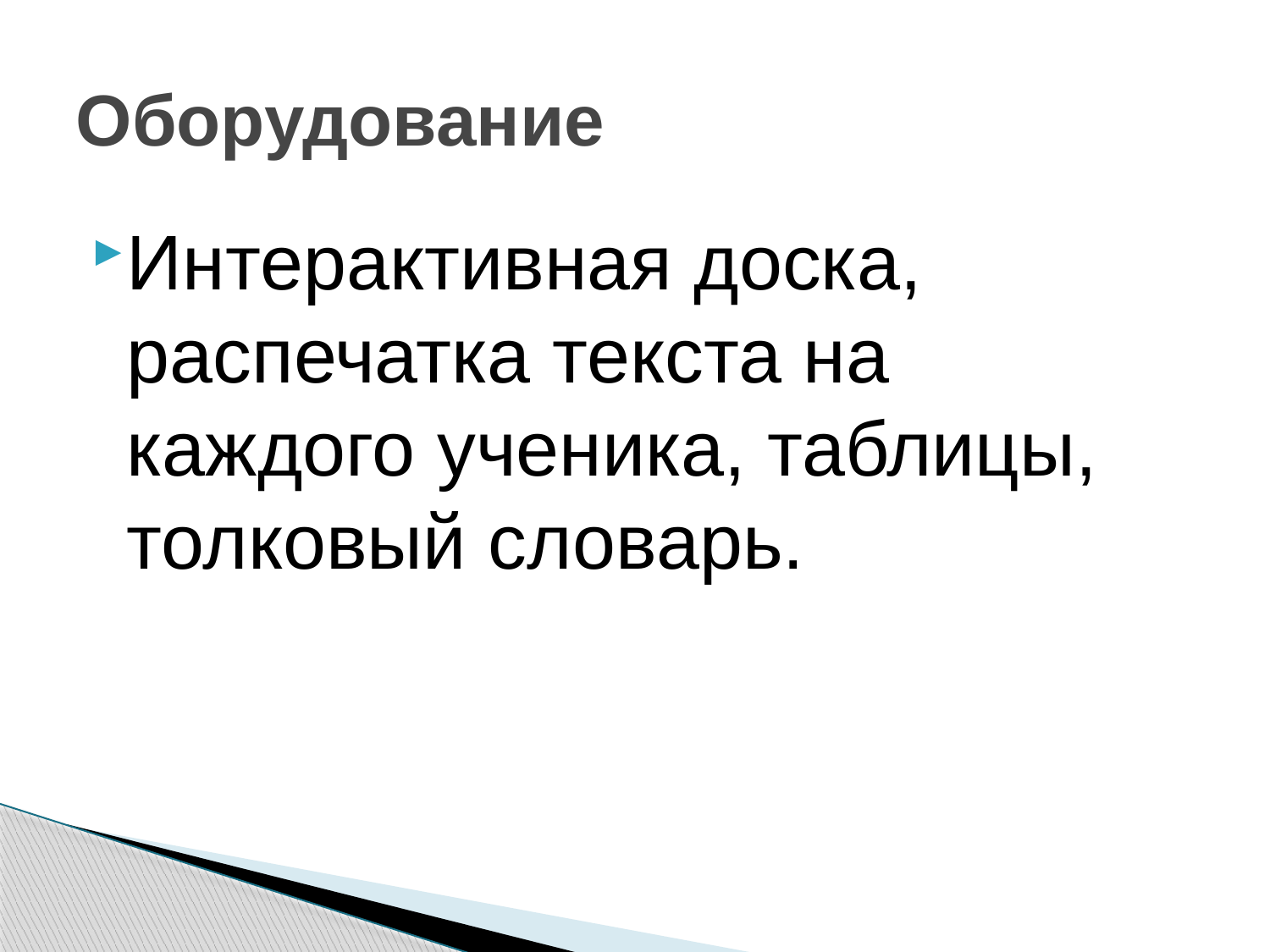

# Оборудование
Интерактивная доска, распечатка текста на каждого ученика, таблицы, толковый словарь.